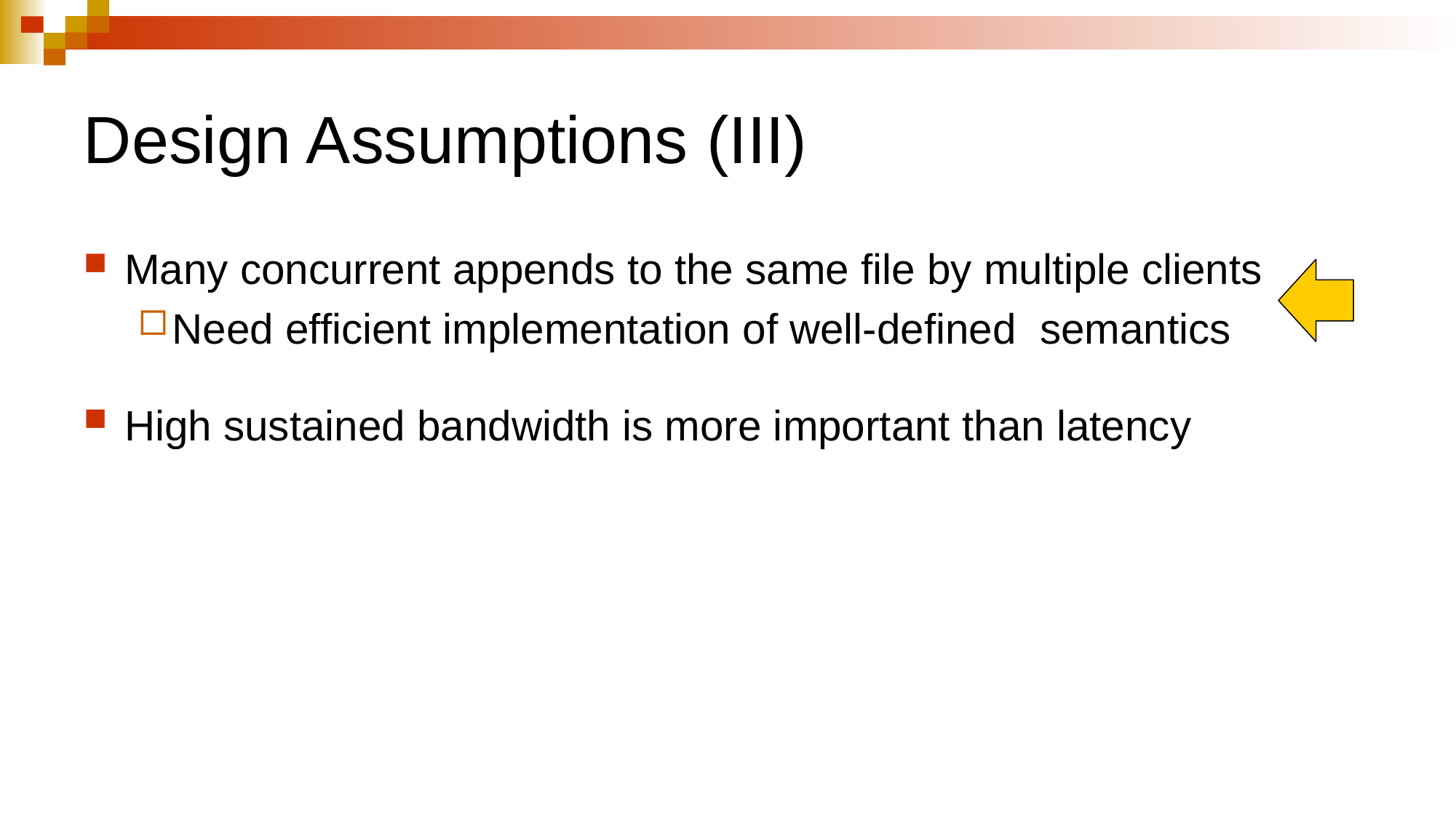

# Design Assumptions (III)
Many concurrent appends to the same file by multiple clients
Need efficient implementation of well-defined  semantics
High sustained bandwidth is more important than latency